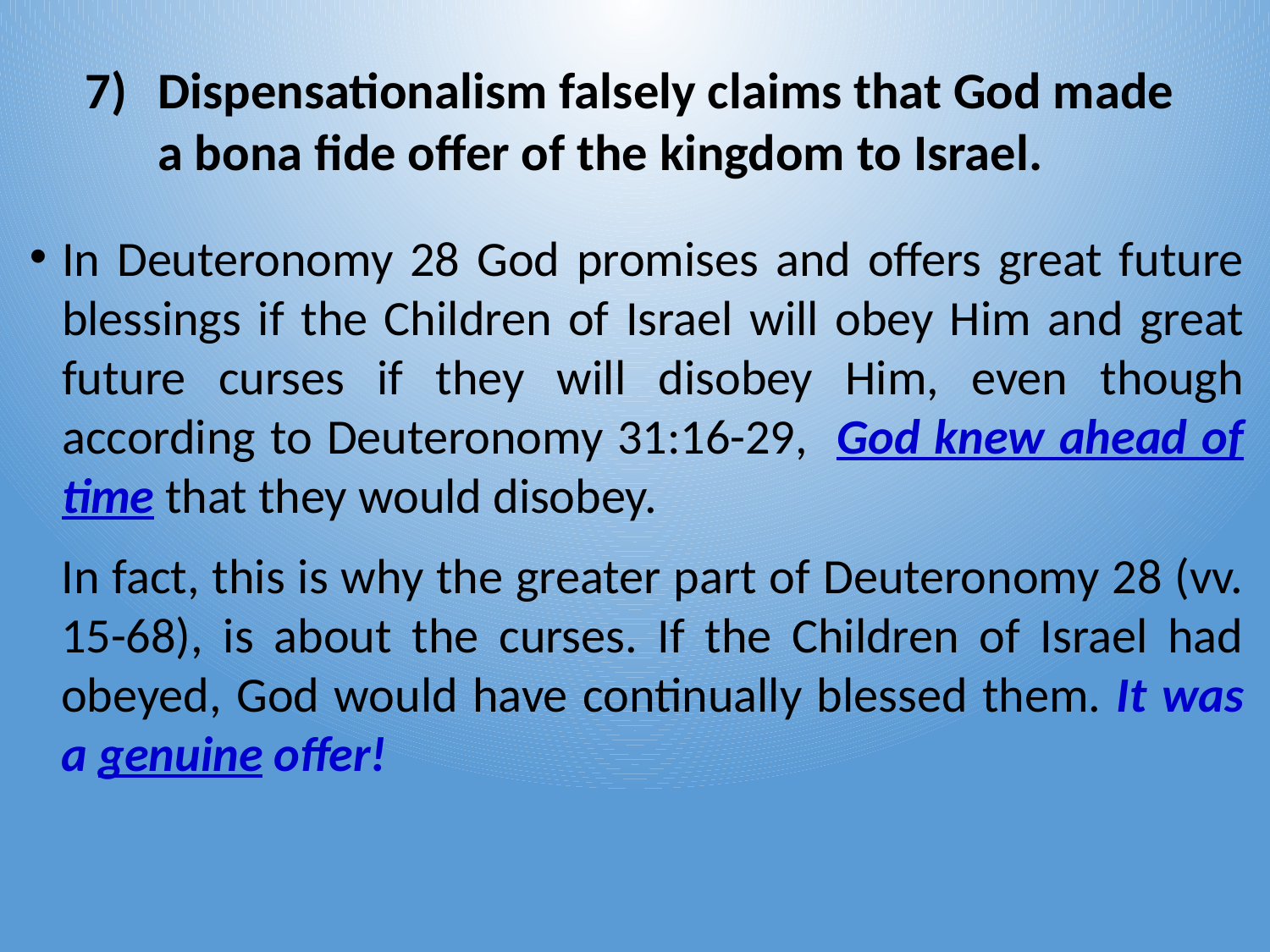

# Dispensationalism falsely claims that God made a bona fide offer of the kingdom to Israel.
In Deuteronomy 28 God promises and offers great future blessings if the Children of Israel will obey Him and great future curses if they will disobey Him, even though according to Deuteronomy 31:16-29,  God knew ahead of time that they would disobey.
In fact, this is why the greater part of Deuteronomy 28 (vv. 15-68), is about the curses. If the Children of Israel had obeyed, God would have continually blessed them. It was a genuine offer!